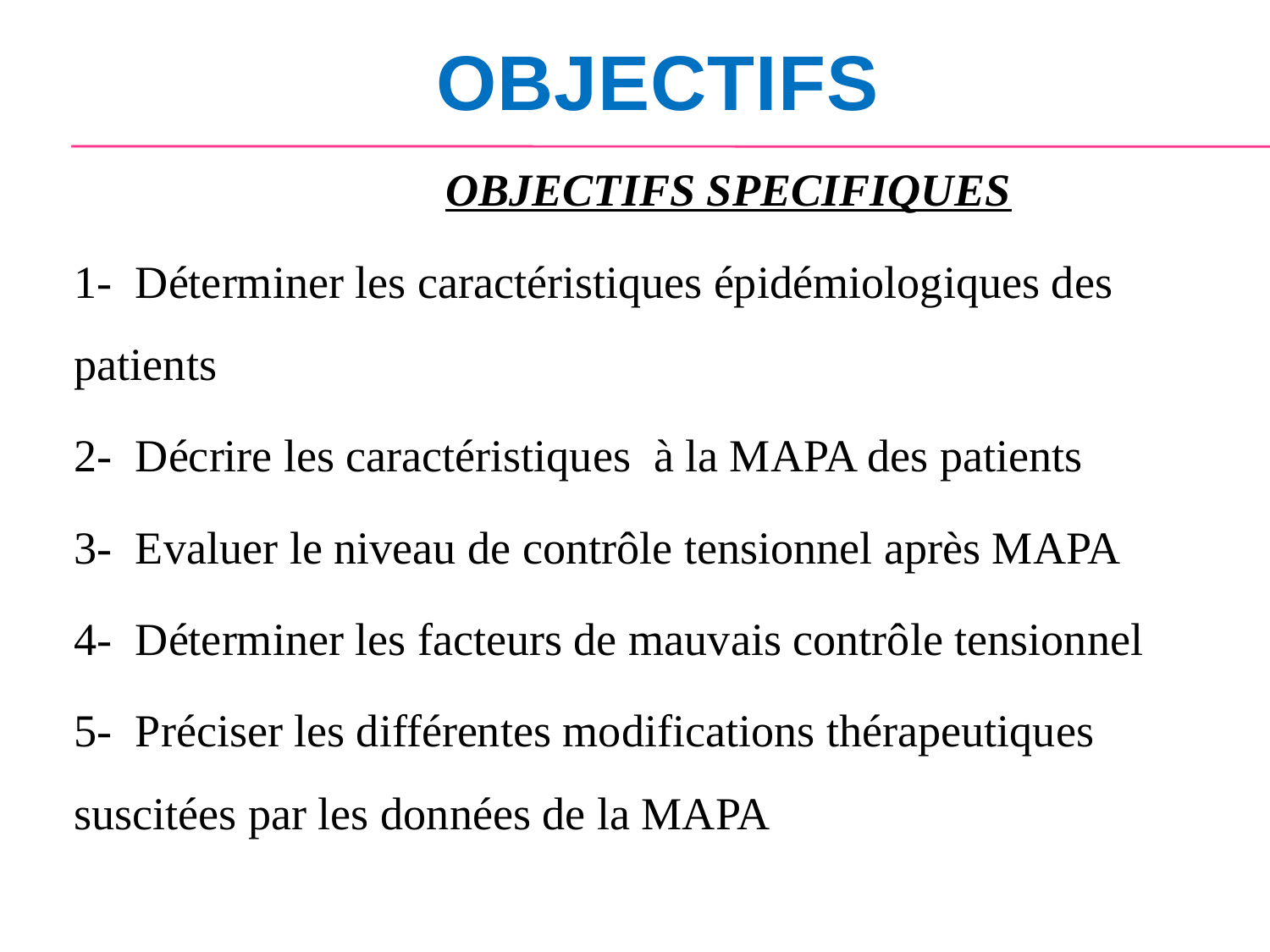

# OBJECTIFS
	OBJECTIFS SPECIFIQUES
1-  Déterminer les caractéristiques épidémiologiques des patients
2-  Décrire les caractéristiques  à la MAPA des patients
3-  Evaluer le niveau de contrôle tensionnel après MAPA
4-  Déterminer les facteurs de mauvais contrôle tensionnel
5-  Préciser les différentes modifications thérapeutiques suscitées par les données de la MAPA